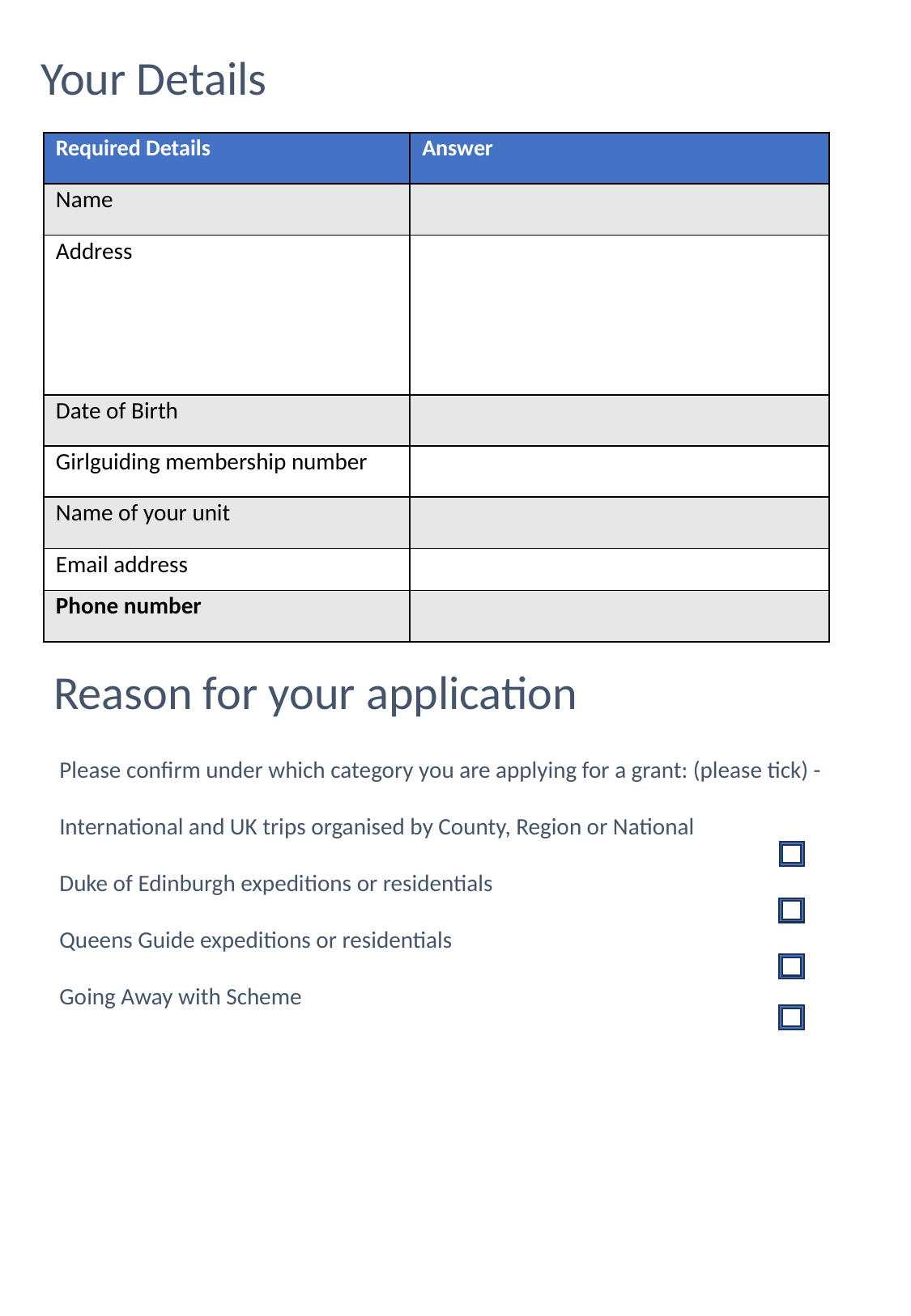

# Your Details
| Required Details | Answer |
| --- | --- |
| Name |  |
| Address |  |
| Date of Birth |  |
| Girlguiding membership number |  |
| Name of your unit |  |
| Email address |  |
| Phone number |  |
Reason for your application
Please confirm under which category you are applying for a grant: (please tick) -

International and UK trips organised by County, Region or National

Duke of Edinburgh expeditions or residentials

Queens Guide expeditions or residentials

Going Away with Scheme